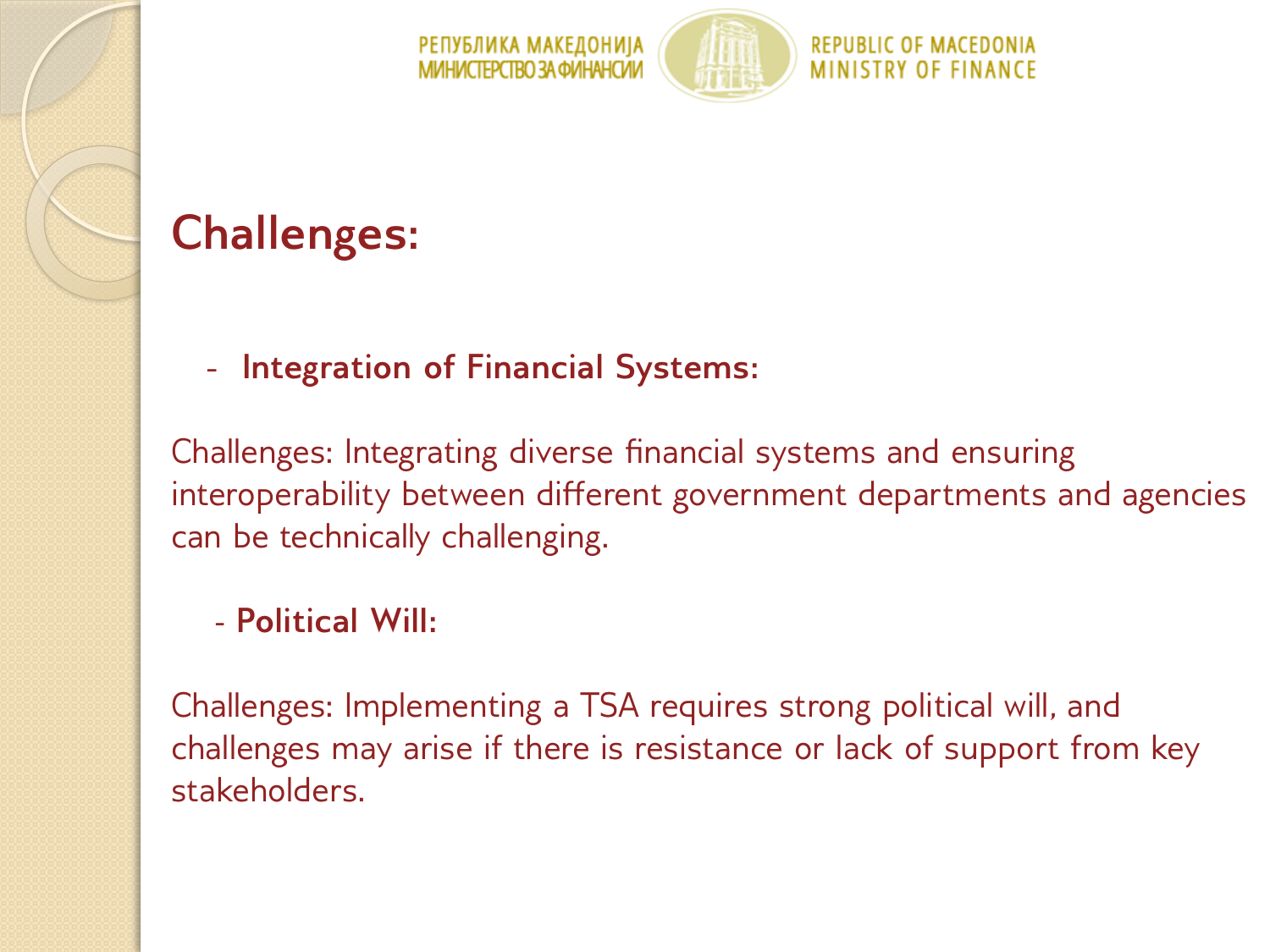

# Challenges: -  Integration of Financial Systems: Challenges: Integrating diverse financial systems and ensuring interoperability between different government departments and agencies can be technically challenging. - Political Will: Challenges: Implementing a TSA requires strong political will, and challenges may arise if there is resistance or lack of support from key stakeholders.